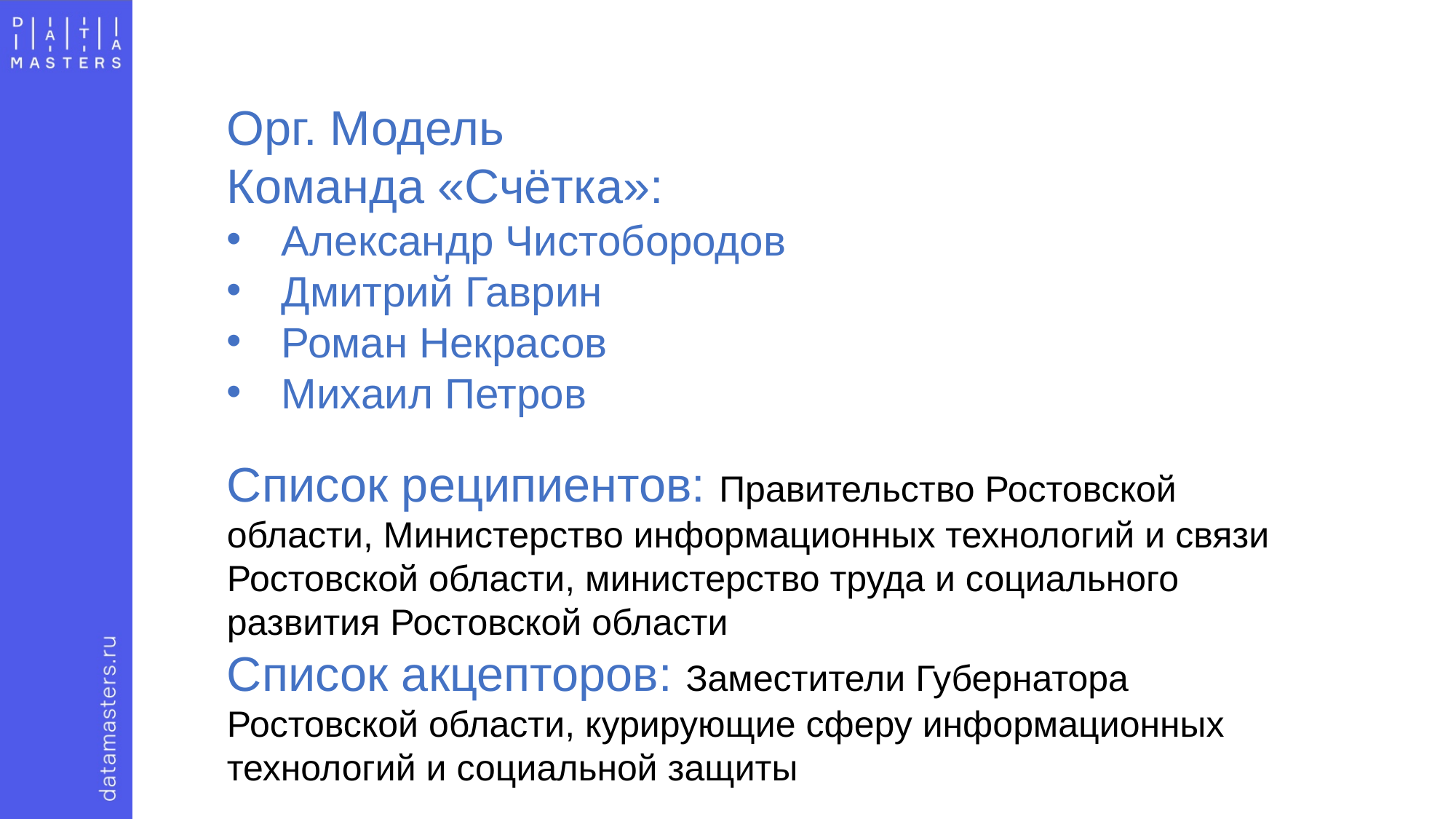

Орг. Модель
Команда «Счётка»:
Александр Чистобородов
Дмитрий Гаврин
Роман Некрасов
Михаил Петров

Список реципиентов: Правительство Ростовской области, Министерство информационных технологий и связи Ростовской области, министерство труда и социального развития Ростовской области
Список акцепторов: Заместители Губернатора Ростовской области, курирующие сферу информационных технологий и социальной защиты